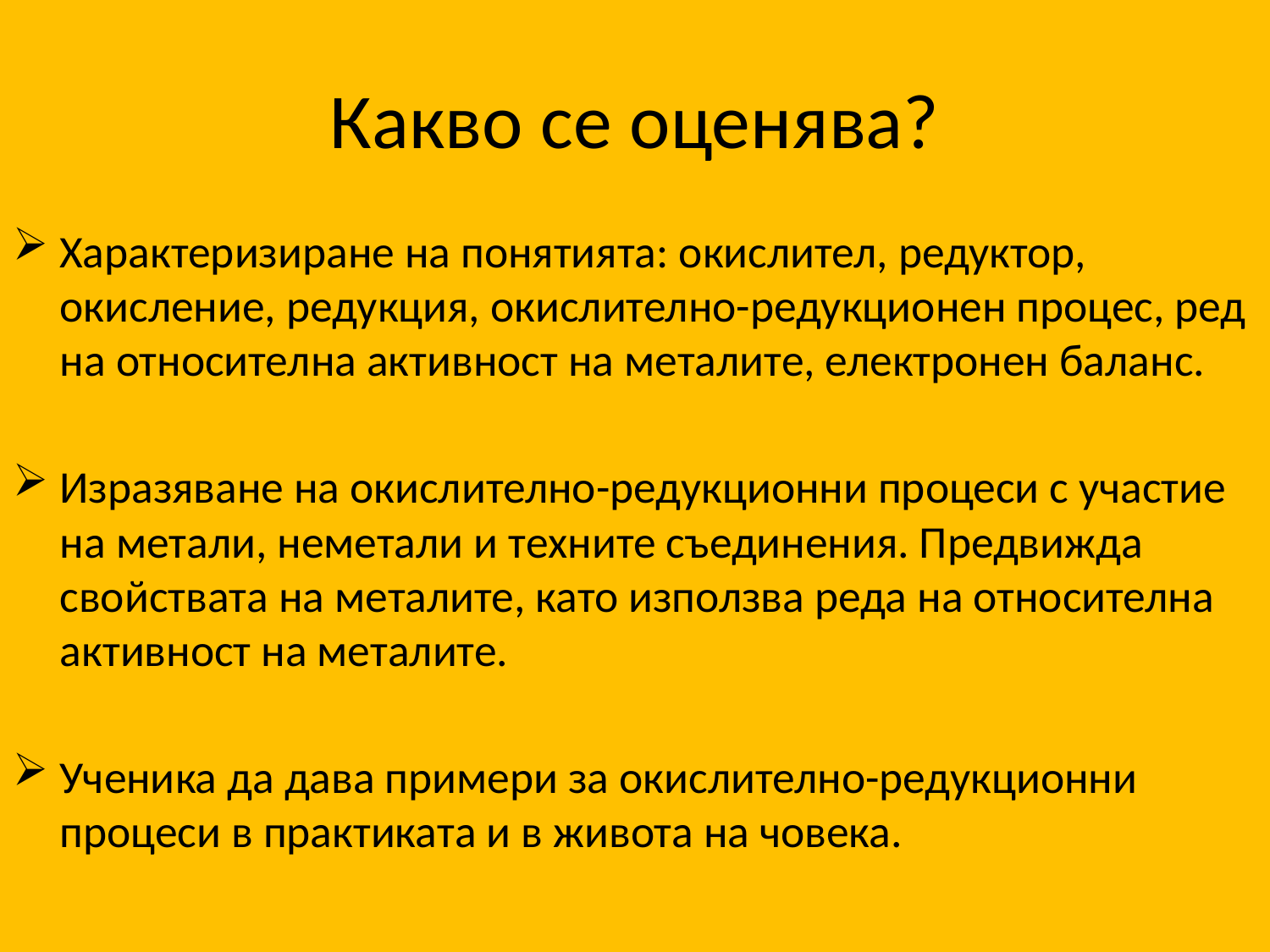

# Какво се оценява?
Характеризиране на понятията: окислител, редуктор, окисление, редукция, окислително-редукционен процес, ред на относителна активност на металите, електронен баланс.

Изразяване на окислително-редукционни процеси с участие на метали, неметали и техните съединения. Предвижда свойствата на металите, като използва реда на относителна активност на металите.

Ученика да дава примери за окислително-редукционни процеси в практиката и в живота на човека.